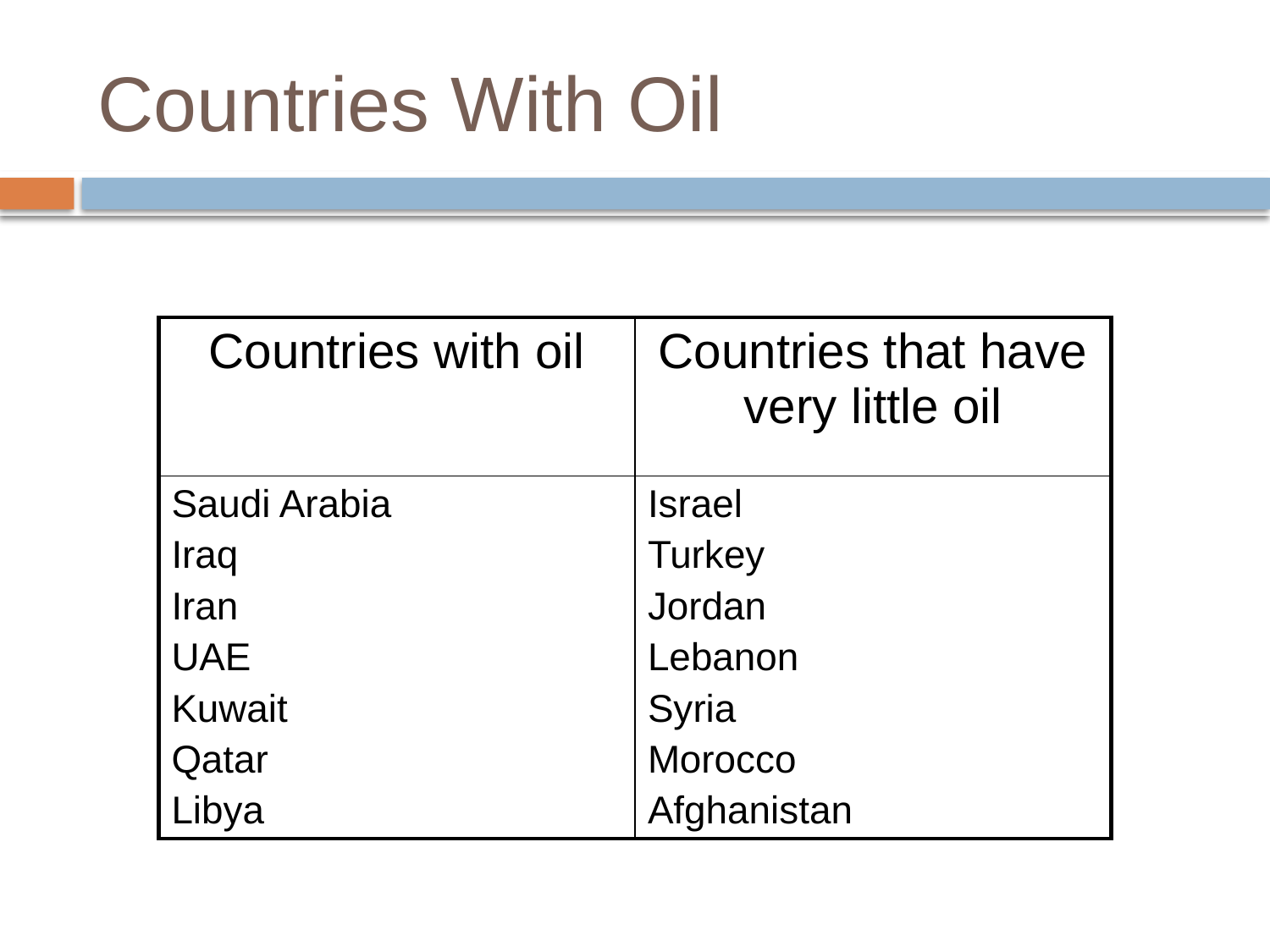

# Countries With Oil
| Countries with oil | Countries that have very little oil |
| --- | --- |
| Saudi Arabia Iraq Iran UAE Kuwait Qatar Libya | Israel Turkey Jordan Lebanon Syria Morocco Afghanistan |